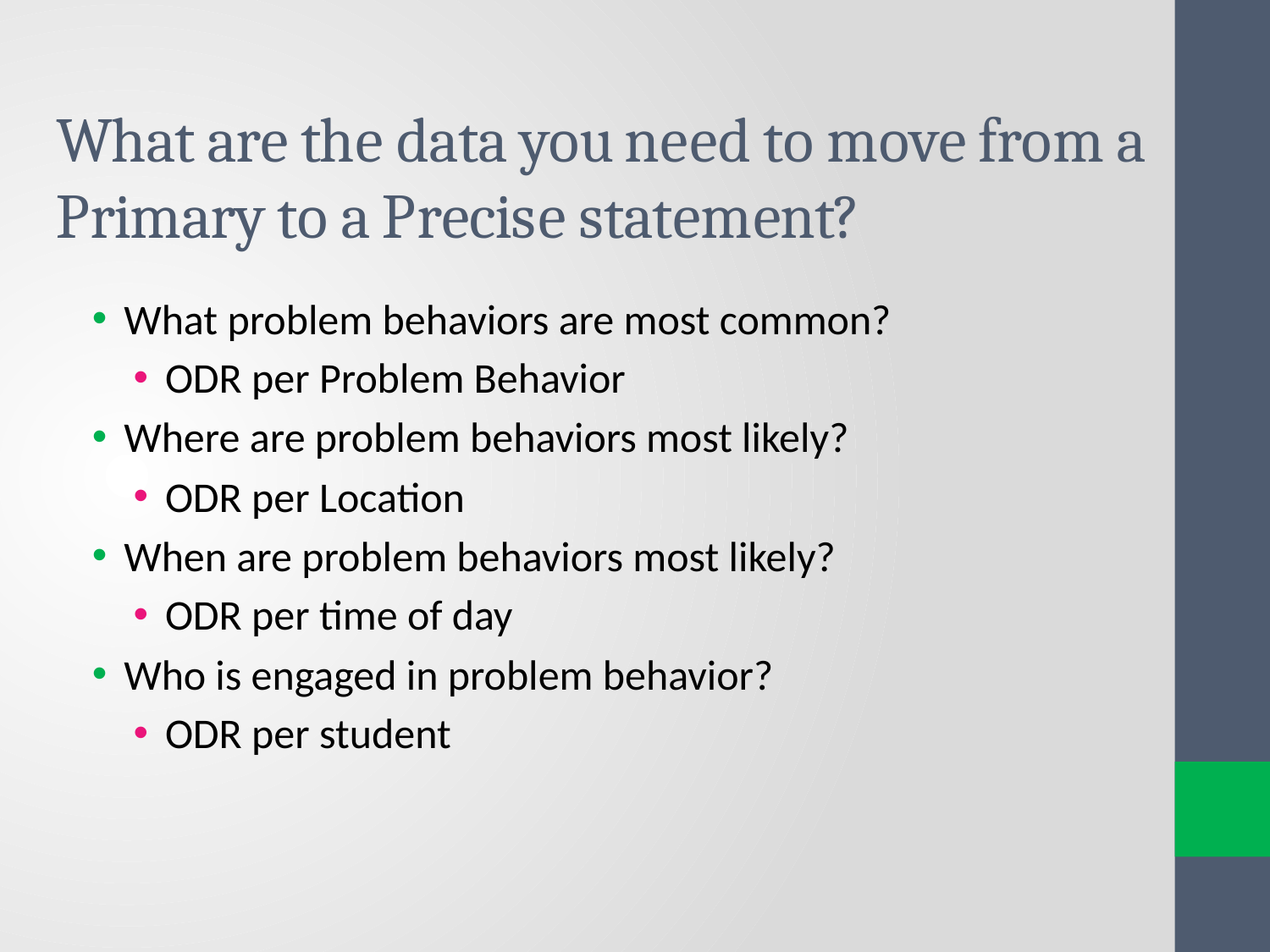

# What are the data you need to move from a Primary to a Precise statement?
What problem behaviors are most common?
ODR per Problem Behavior
Where are problem behaviors most likely?
ODR per Location
When are problem behaviors most likely?
ODR per time of day
Who is engaged in problem behavior?
ODR per student